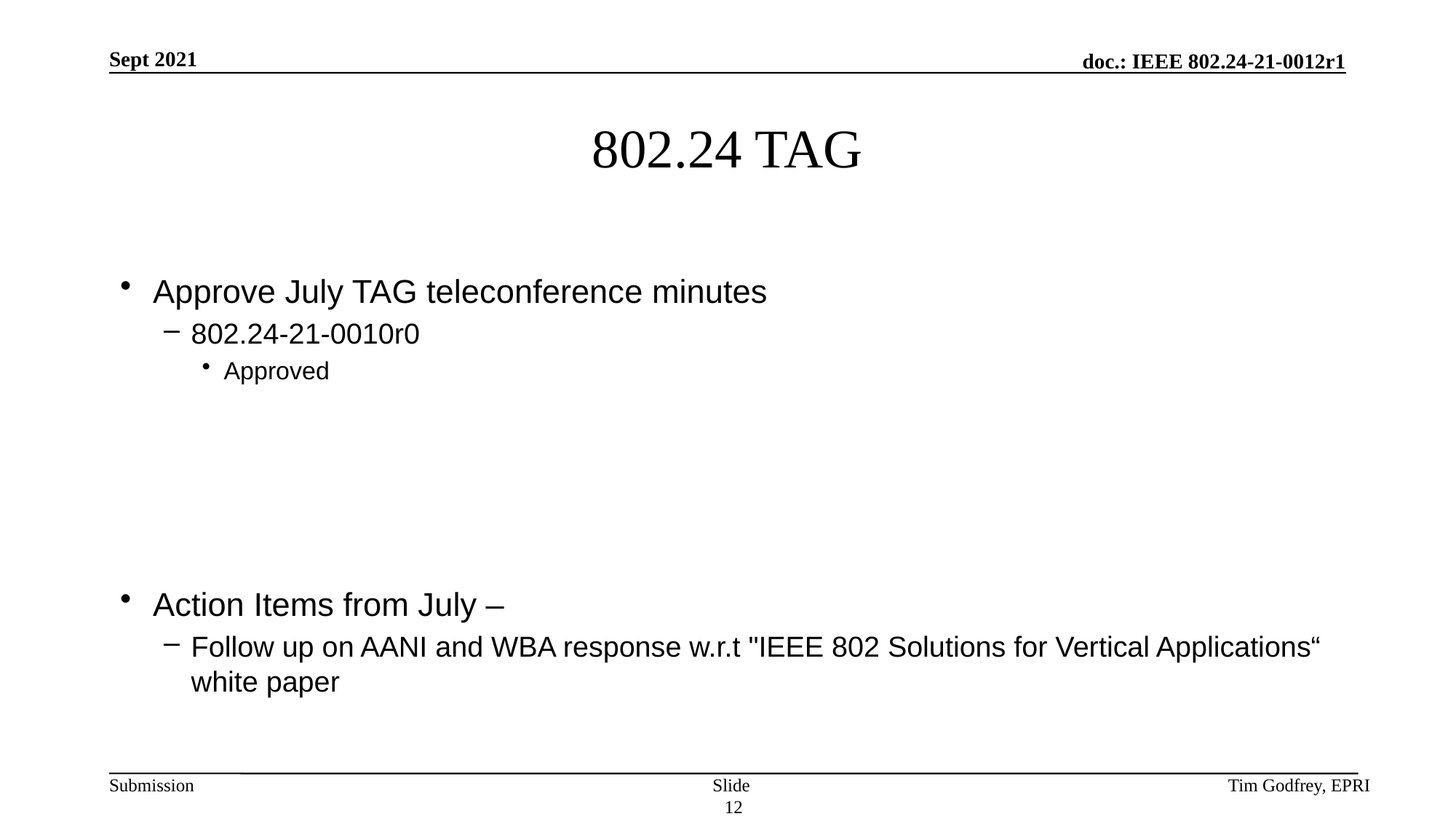

# 802.24 TAG

Approve July TAG teleconference minutes
802.24-21-0010r0
Approved

Action Items from July –
Follow up on AANI and WBA response w.r.t "IEEE 802 Solutions for Vertical Applications“ white paper

Slide 12
Tim Godfrey, EPRI